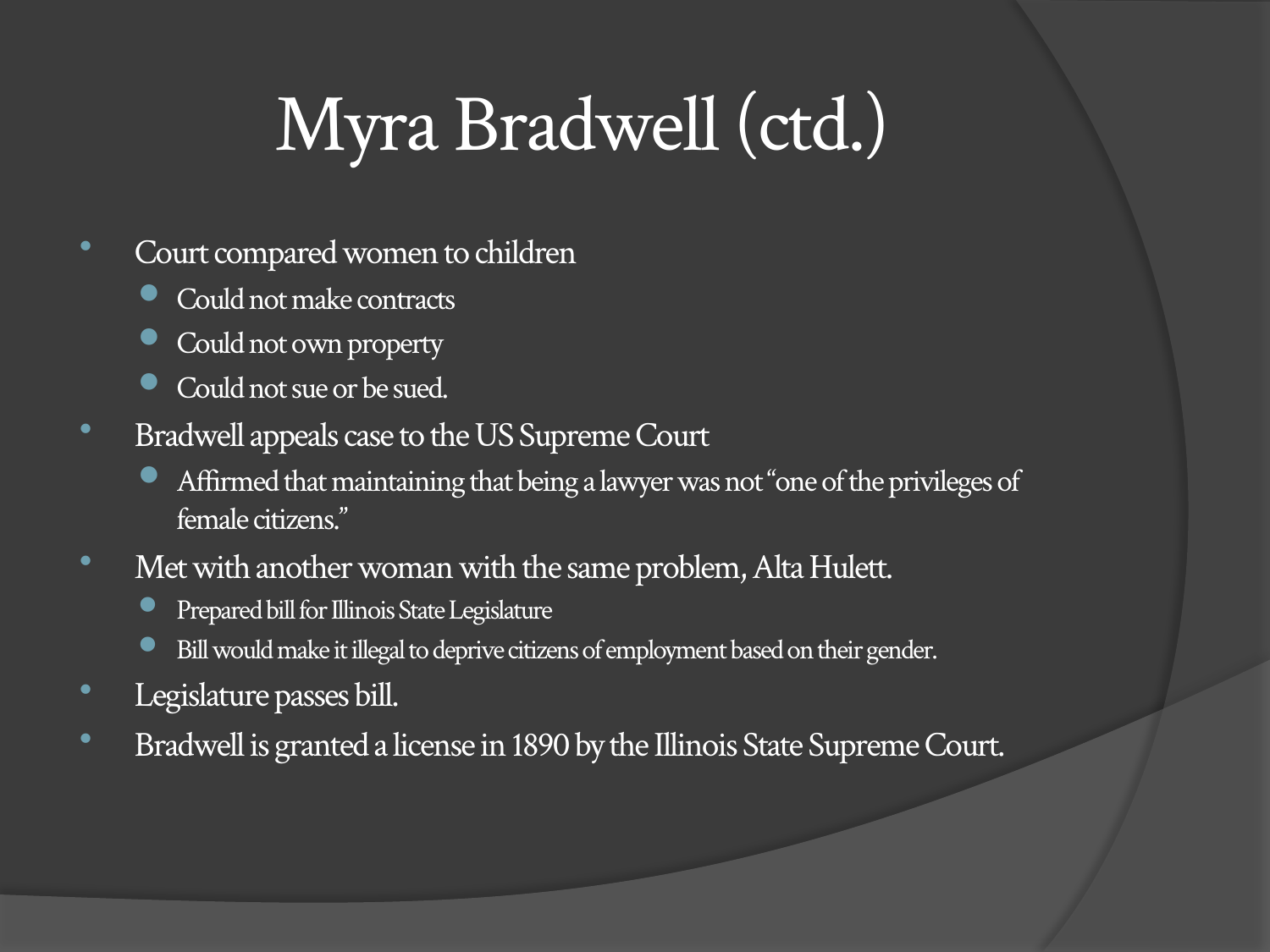

# Myra Bradwell (ctd.)
Court compared women to children
Could not make contracts
Could not own property
Could not sue or be sued.
Bradwell appeals case to the US Supreme Court
Affirmed that maintaining that being a lawyer was not “one of the privileges of female citizens.”
Met with another woman with the same problem, Alta Hulett.
Prepared bill for Illinois State Legislature
Bill would make it illegal to deprive citizens of employment based on their gender.
Legislature passes bill.
Bradwell is granted a license in 1890 by the Illinois State Supreme Court.